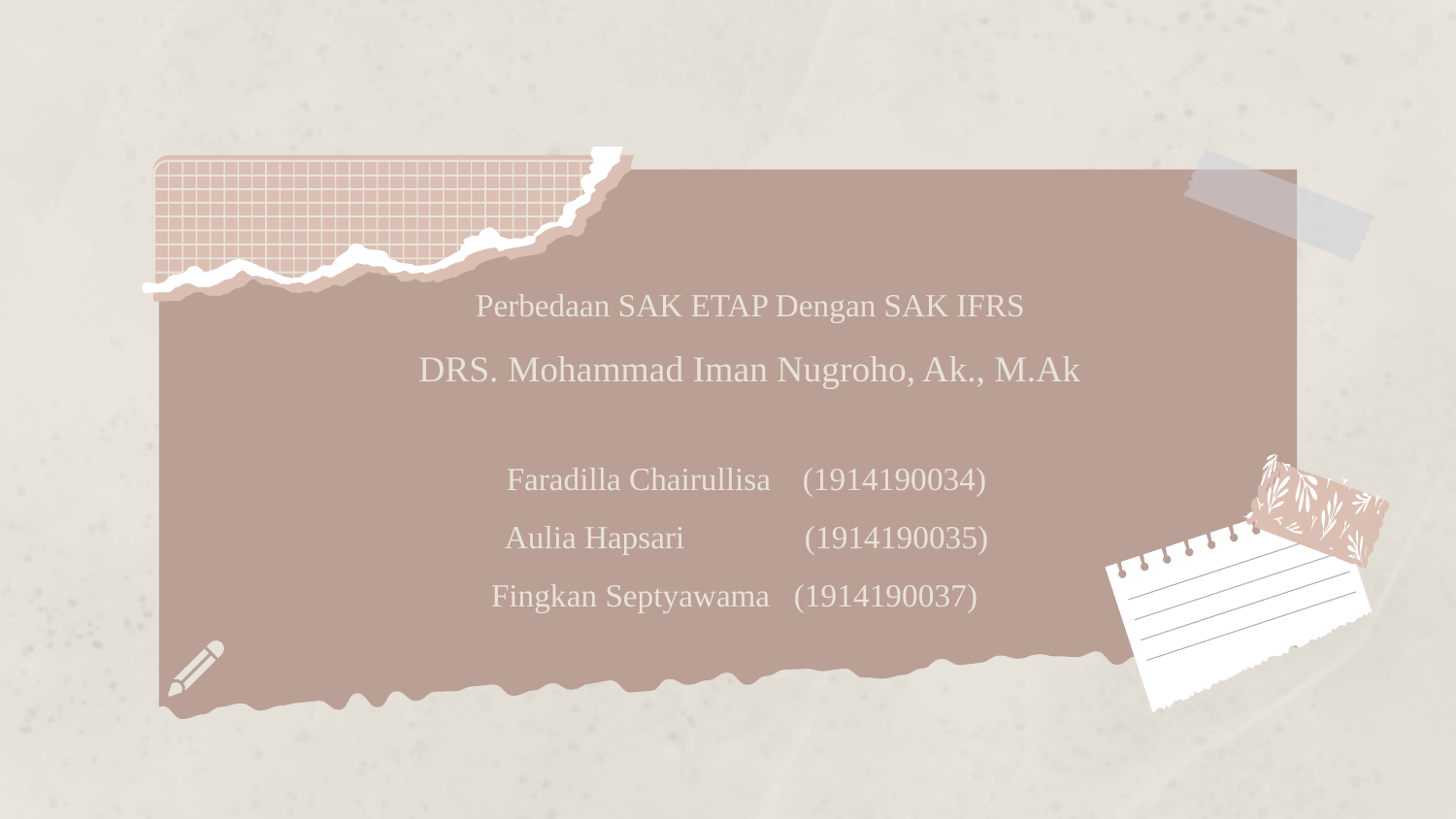

# Perbedaan SAK ETAP Dengan SAK IFRS DRS. Mohammad Iman Nugroho, Ak., M.Ak
Faradilla Chairullisa    (1914190034)
Aulia Hapsari               (1914190035)
Fingkan Septyawama   (1914190037)